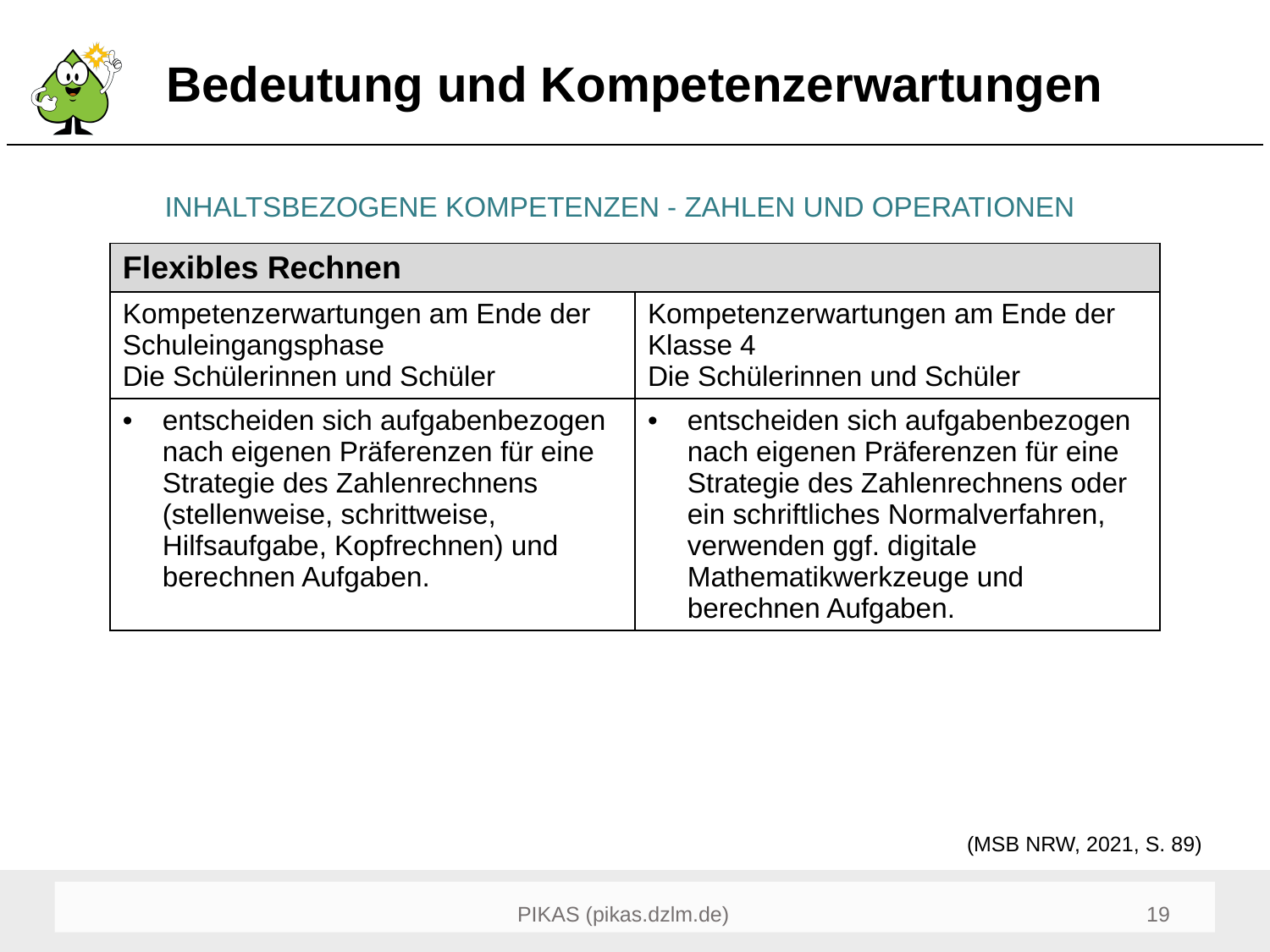

# Bedeutung und Kompetenzerwartungen
INHALTSBEZOGENE KOMPETENZEN - ZAHLEN UND OPERATIONEN

| Flexibles Rechnen |  |
| --- | --- |
| Kompetenzerwartungen am Ende der Schuleingangsphase Die Schülerinnen und Schüler | Kompetenzerwartungen am Ende der Klasse 4 Die Schülerinnen und Schüler |
| entscheiden sich aufgabenbezogen nach eigenen Präferenzen für eine Strategie des Zahlenrechnens (stellenweise, schrittweise, Hilfsaufgabe, Kopfrechnen) und berechnen Aufgaben. | entscheiden sich aufgabenbezogen nach eigenen Präferenzen für eine Strategie des Zahlenrechnens oder ein schriftliches Normalverfahren, verwenden ggf. digitale Mathematikwerkzeuge und berechnen Aufgaben. |
(MSB NRW, 2021, S. 89)
19